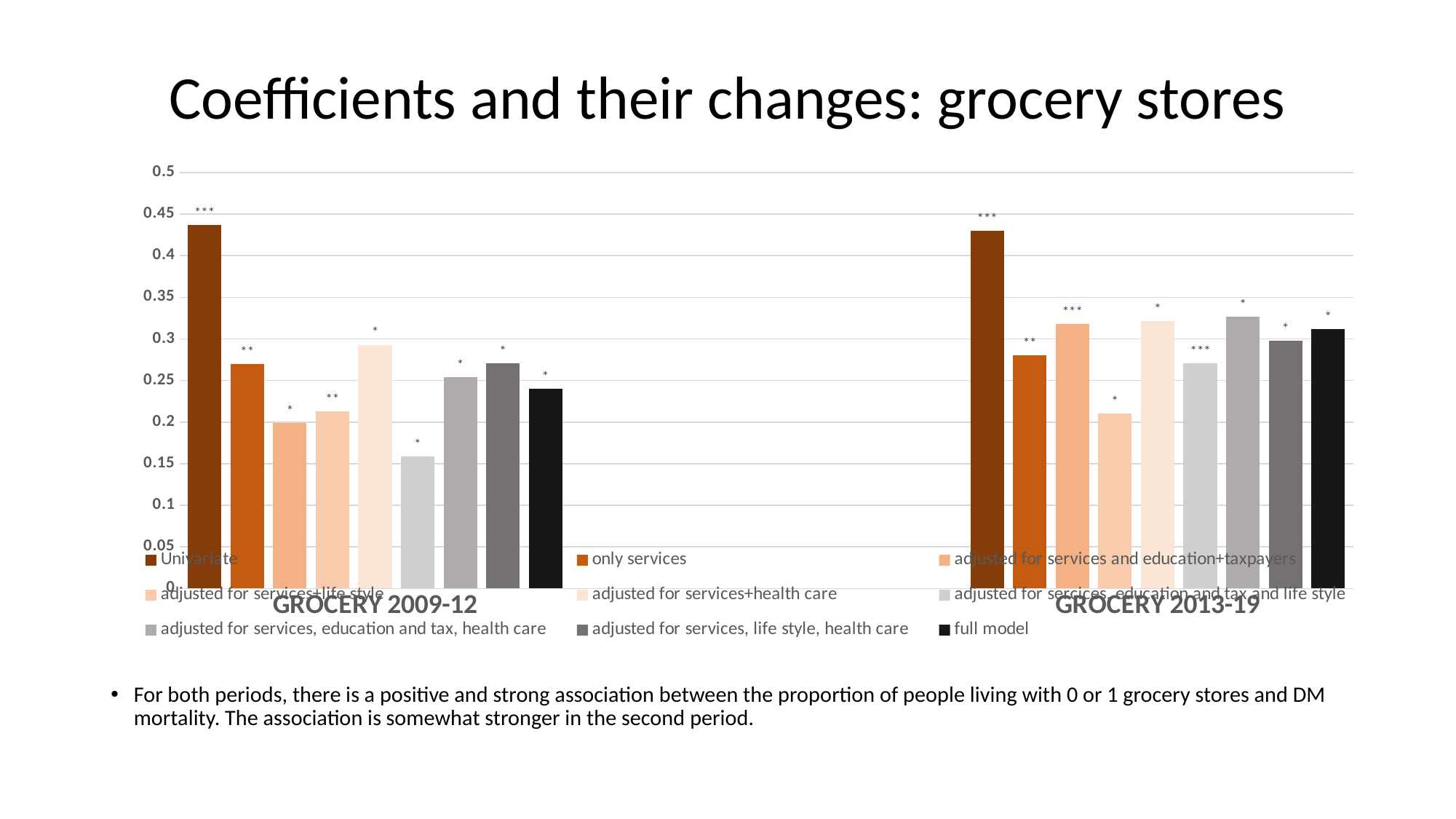

# Coefficients and their changes: grocery stores

### Chart

| Category | Univariate | only services | adjusted for | adjusted for | adjusted for | adjusted for | adjusted for | adjusted for | full model |
|---|---|---|---|---|---|---|---|---|---|
| GROCERY 2009-12 | 0.437 | 0.27 | 0.199 | 0.213 | 0.293 | 0.159 | 0.254 | 0.271 | 0.24 |
|  | None | None | None | None | None | None | None | None | None |
| GROCERY 2013-19 | 0.43 | 0.28 | 0.318 | 0.21 | 0.321 | 0.271 | 0.327 | 0.298 | 0.312 |
For both periods, there is a positive and strong association between the proportion of people living with 0 or 1 grocery stores and DM mortality. The association is somewhat stronger in the second period.